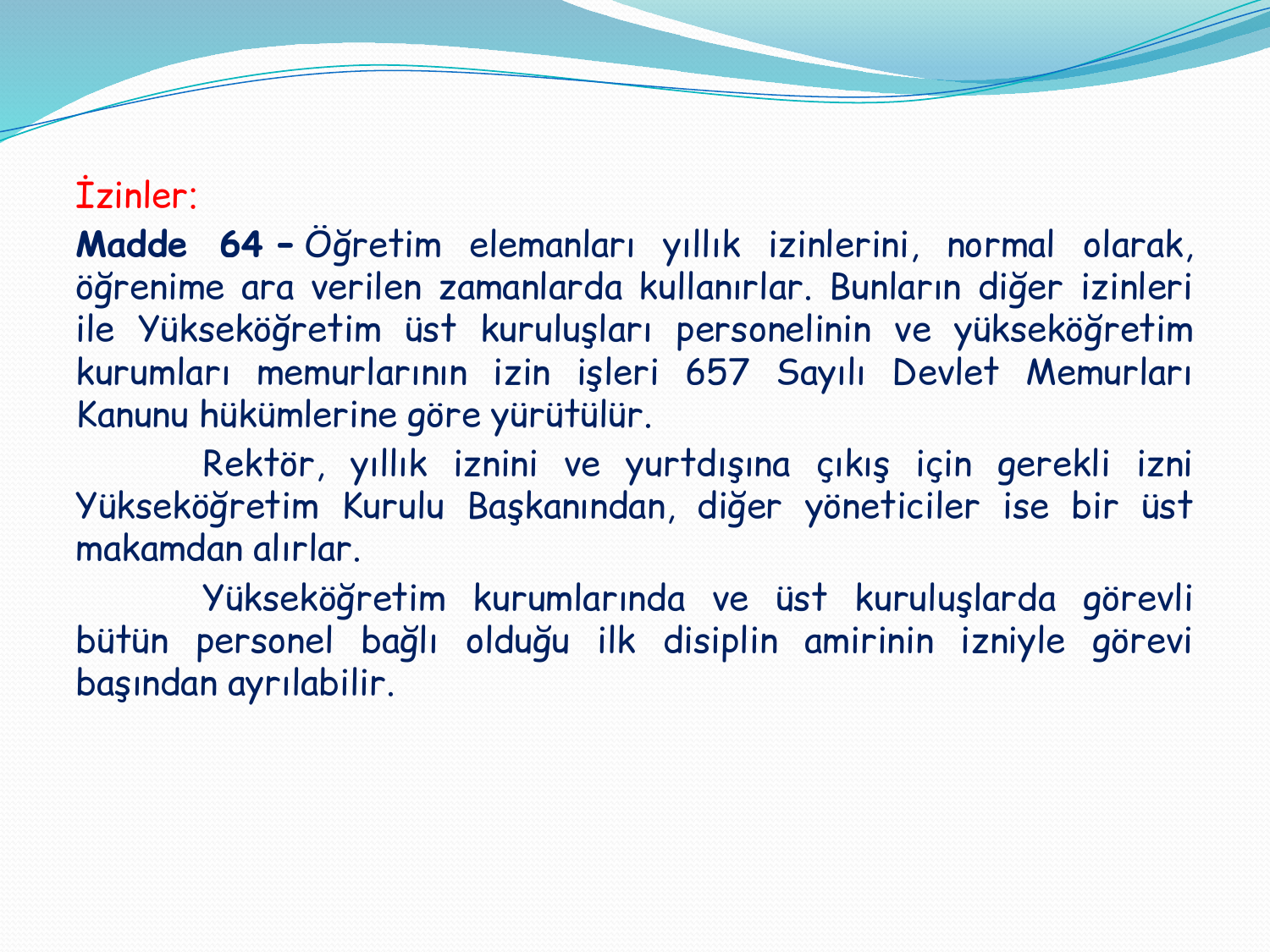

İzinler:
Madde 64 – Öğretim elemanları yıllık izinlerini, normal olarak, öğrenime ara verilen zamanlarda kullanırlar. Bunların diğer izinleri ile Yükseköğretim üst kuruluşları personelinin ve yükseköğretim kurumları memurlarının izin işleri 657 Sayılı Devlet Memurları Kanunu hükümlerine göre yürütülür.
	Rektör, yıllık iznini ve yurtdışına çıkış için gerekli izni Yükseköğretim Kurulu Başkanından, diğer yöneticiler ise bir üst makamdan alırlar.
	Yükseköğretim kurumlarında ve üst kuruluşlarda görevli bütün personel bağlı olduğu ilk disiplin amirinin izniyle görevi başından ayrılabilir.